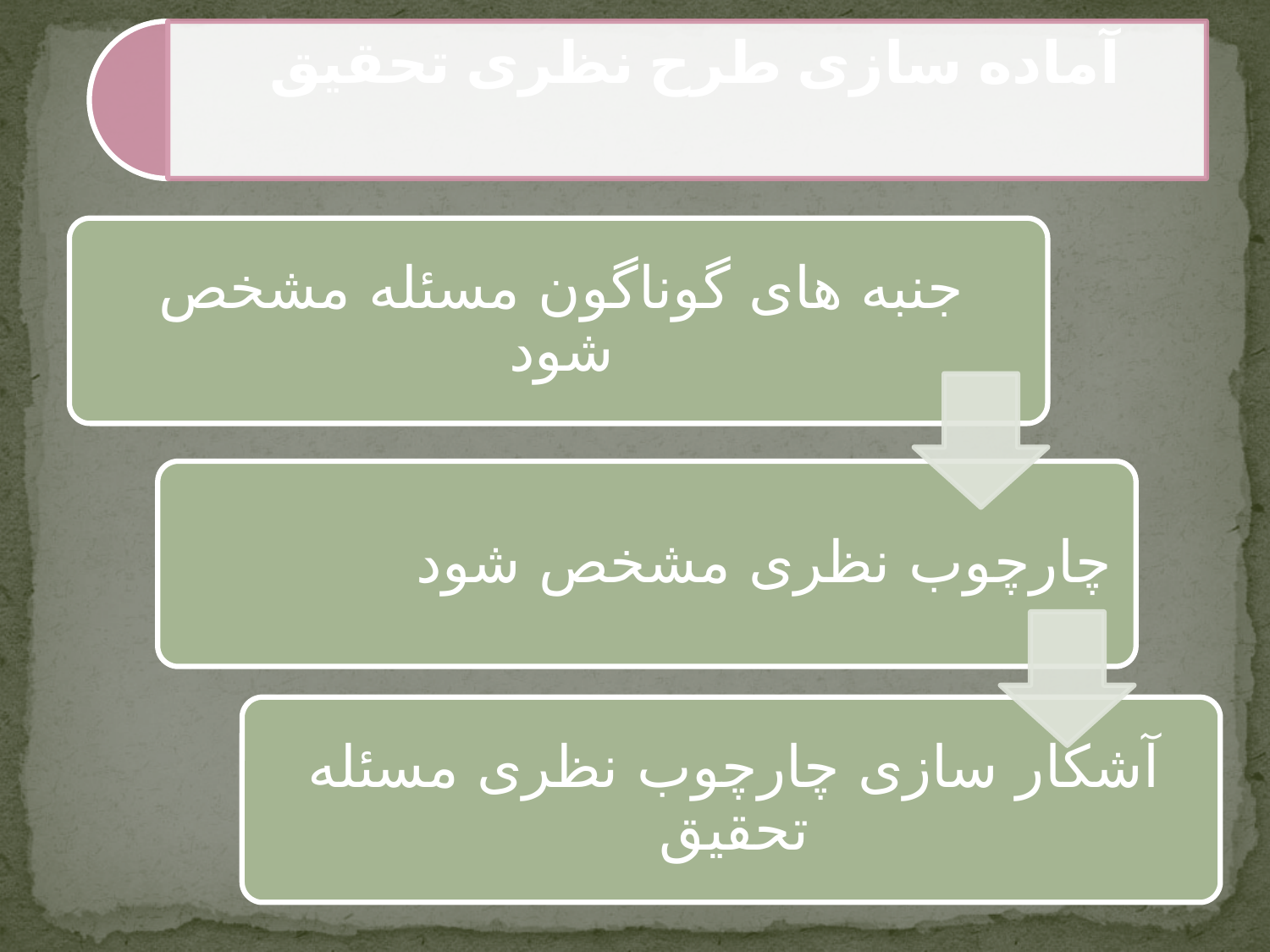

آماده سازی طرح نظری تحقیق
جنبه های گوناگون مسئله مشخص شود
چارچوب نظری مشخص شود
آشکار سازی چارچوب نظری مسئله تحقیق